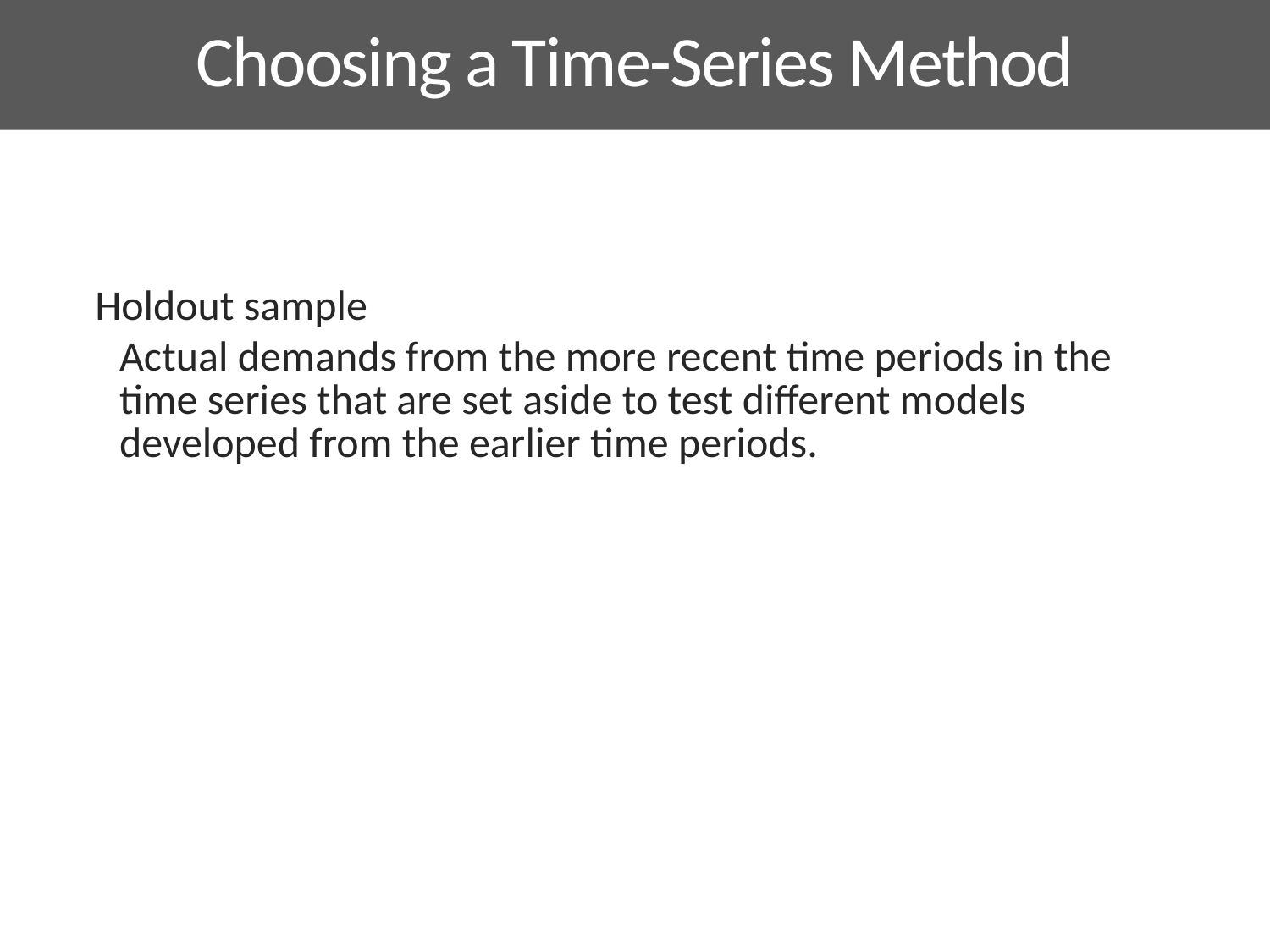

Choosing a Time-Series Method
Holdout sample
Actual demands from the more recent time periods in the time series that are set aside to test different models developed from the earlier time periods.